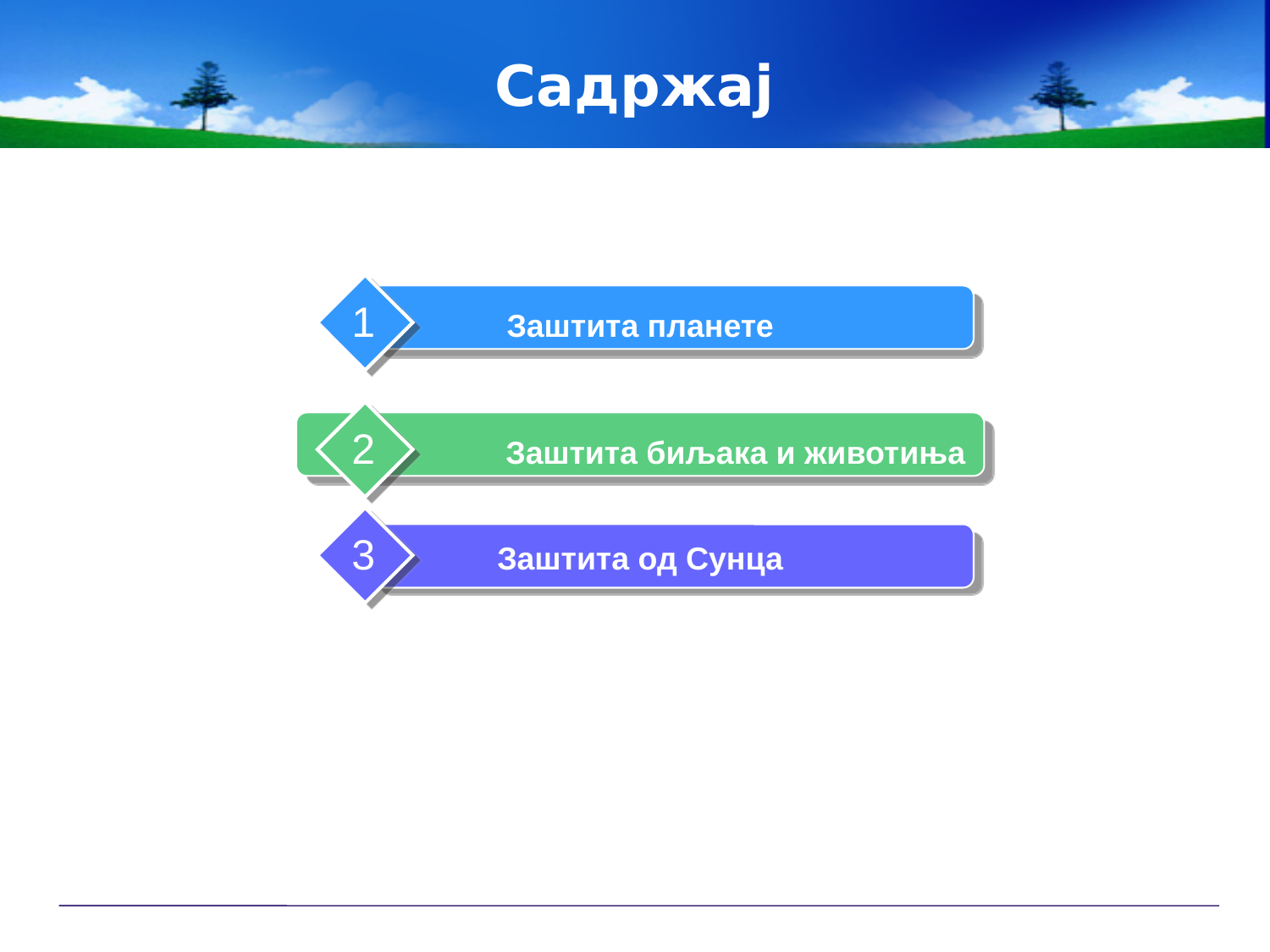

# Садржај

1
Заштита планете

2
Заштита биљака и животиња

3

Заштита од Сунца